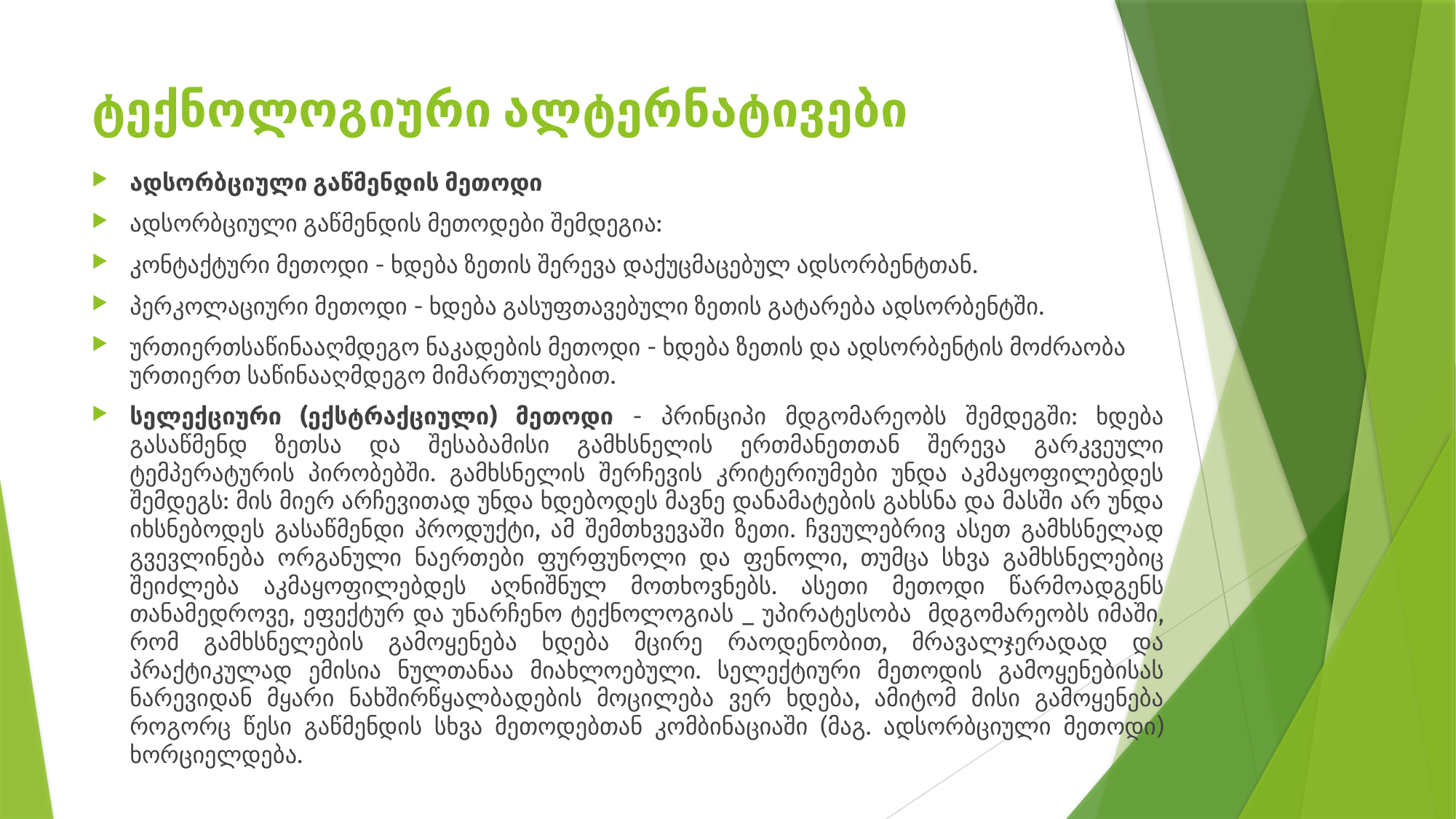

# ტექნოლოგიური ალტერნატივები
ადსორბციული გაწმენდის მეთოდი
ადსორბციული გაწმენდის მეთოდები შემდეგია:
კონტაქტური მეთოდი - ხდება ზეთის შერევა დაქუცმაცებულ ადსორბენტთან.
პერკოლაციური მეთოდი - ხდება გასუფთავებული ზეთის გატარება ადსორბენტში.
ურთიერთსაწინააღმდეგო ნაკადების მეთოდი - ხდება ზეთის და ადსორბენტის მოძრაობა ურთიერთ საწინააღმდეგო მიმართულებით.
სელექციური (ექსტრაქციული) მეთოდი - პრინციპი მდგომარეობს შემდეგში: ხდება გასაწმენდ ზეთსა და შესაბამისი გამხსნელის ერთმანეთთან შერევა გარკვეული ტემპერატურის პირობებში. გამხსნელის შერჩევის კრიტერიუმები უნდა აკმაყოფილებდეს შემდეგს: მის მიერ არჩევითად უნდა ხდებოდეს მავნე დანამატების გახსნა და მასში არ უნდა იხსნებოდეს გასაწმენდი პროდუქტი, ამ შემთხვევაში ზეთი. ჩვეულებრივ ასეთ გამხსნელად გვევლინება ორგანული ნაერთები ფურფუნოლი და ფენოლი, თუმცა სხვა გამხსნელებიც შეიძლება აკმაყოფილებდეს აღნიშნულ მოთხოვნებს. ასეთი მეთოდი წარმოადგენს თანამედროვე, ეფექტურ და უნარჩენო ტექნოლოგიას _ უპირატესობა  მდგომარეობს იმაში, რომ გამხსნელების გამოყენება ხდება მცირე რაოდენობით, მრავალჯერადად და პრაქტიკულად ემისია ნულთანაა მიახლოებული. სელექტიური მეთოდის გამოყენებისას ნარევიდან მყარი ნახშირწყალბადების მოცილება ვერ ხდება, ამიტომ მისი გამოყენება როგორც წესი გაწმენდის სხვა მეთოდებთან კომბინაციაში (მაგ. ადსორბციული მეთოდი) ხორციელდება.